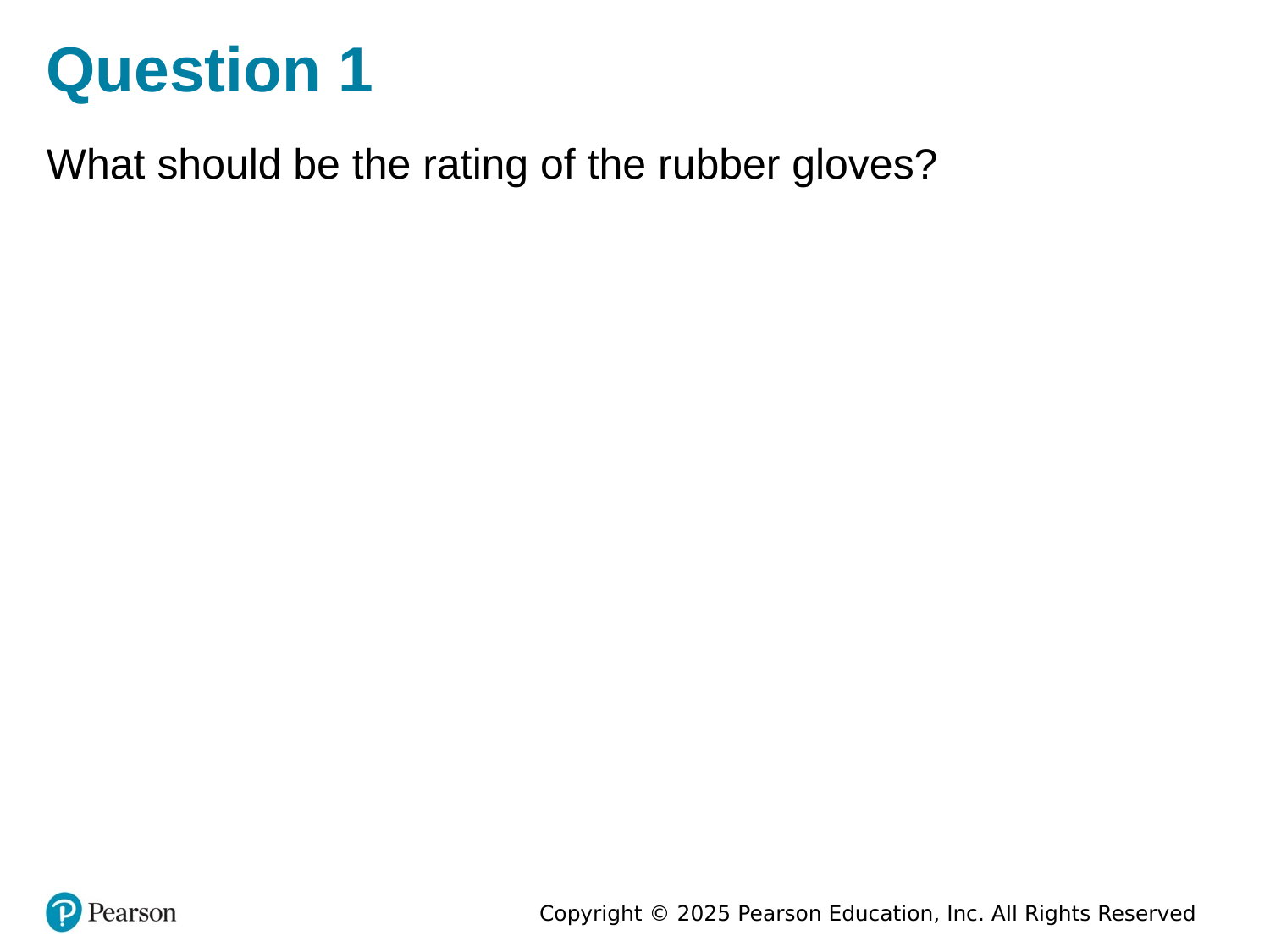

# Question 1
What should be the rating of the rubber gloves?